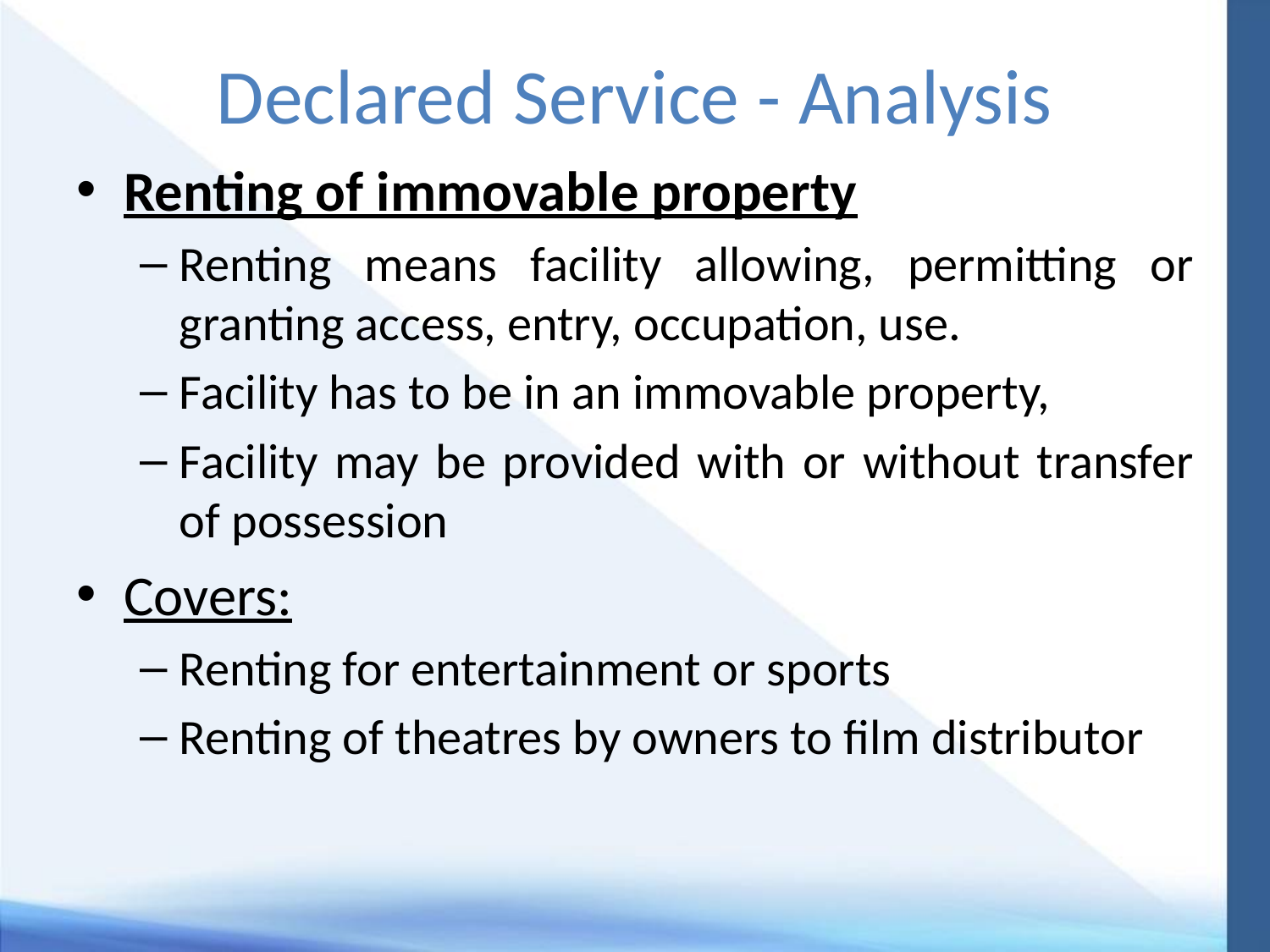

# Declared Service - Analysis
Renting of immovable property
Renting means facility allowing, permitting or granting access, entry, occupation, use.
Facility has to be in an immovable property,
Facility may be provided with or without transfer of possession
Covers:
Renting for entertainment or sports
Renting of theatres by owners to film distributor